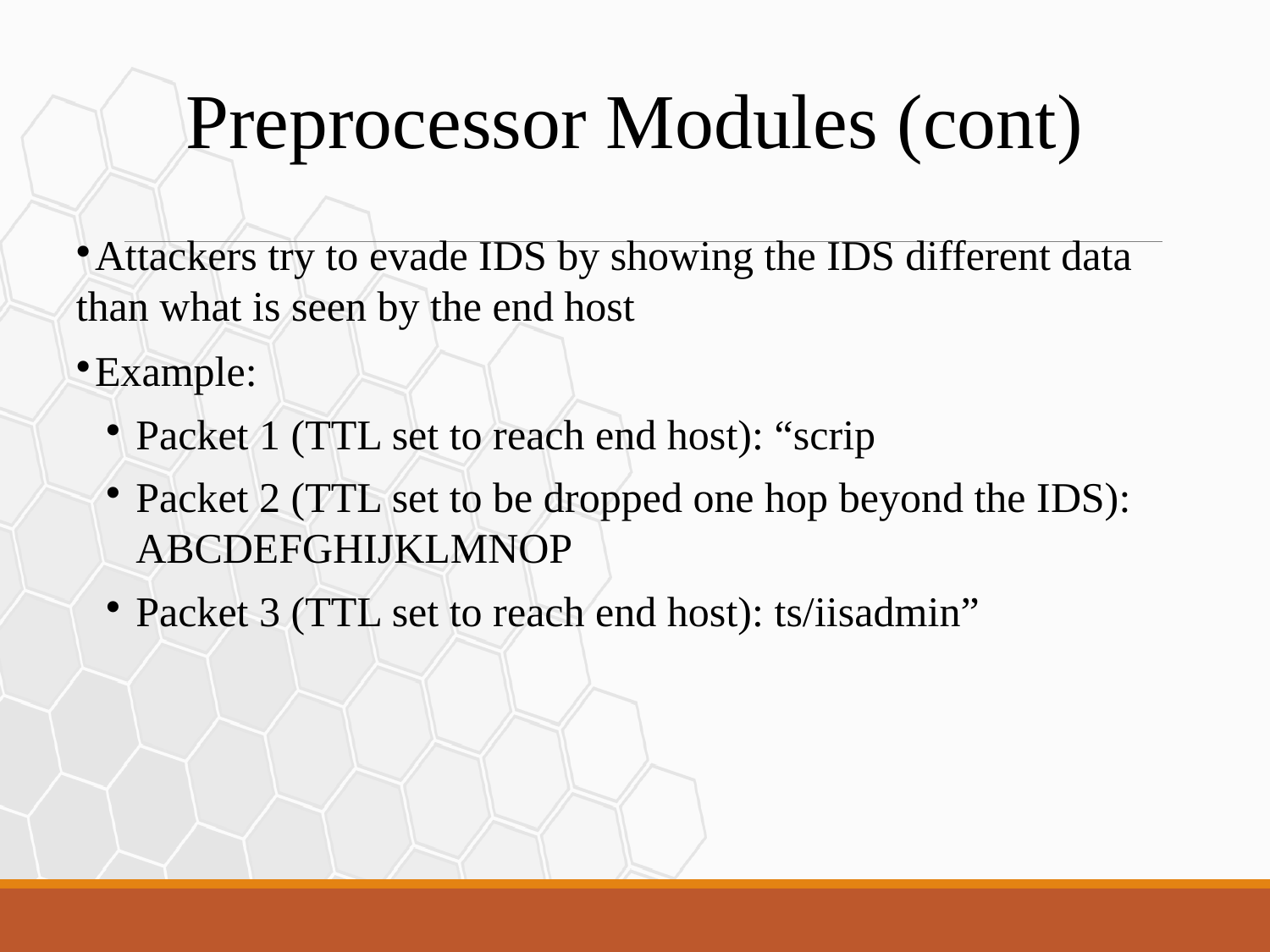

Preprocessor Modules (cont)
Attackers try to evade IDS by showing the IDS different data than what is seen by the end host
Example:
Packet 1 (TTL set to reach end host): “scrip
Packet 2 (TTL set to be dropped one hop beyond the IDS): ABCDEFGHIJKLMNOP
Packet 3 (TTL set to reach end host): ts/iisadmin”